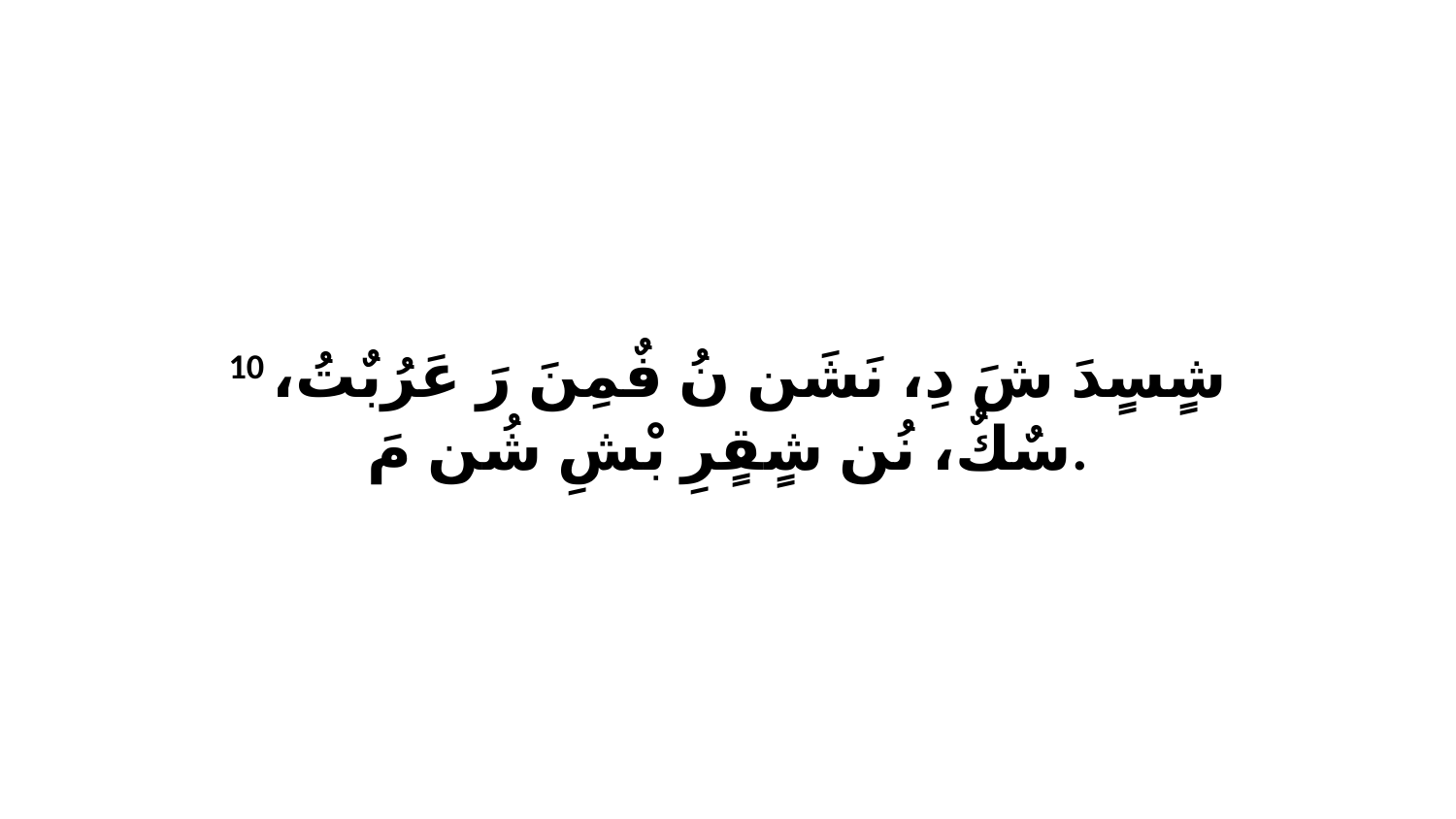

10 شٍسٍدَ شَ دِ، نَشَن نُ فٌمِنَ رَ عَرُبٌتُ، سٌكٌ، نُن شٍقٍرِ بْشِ شُن مَ.